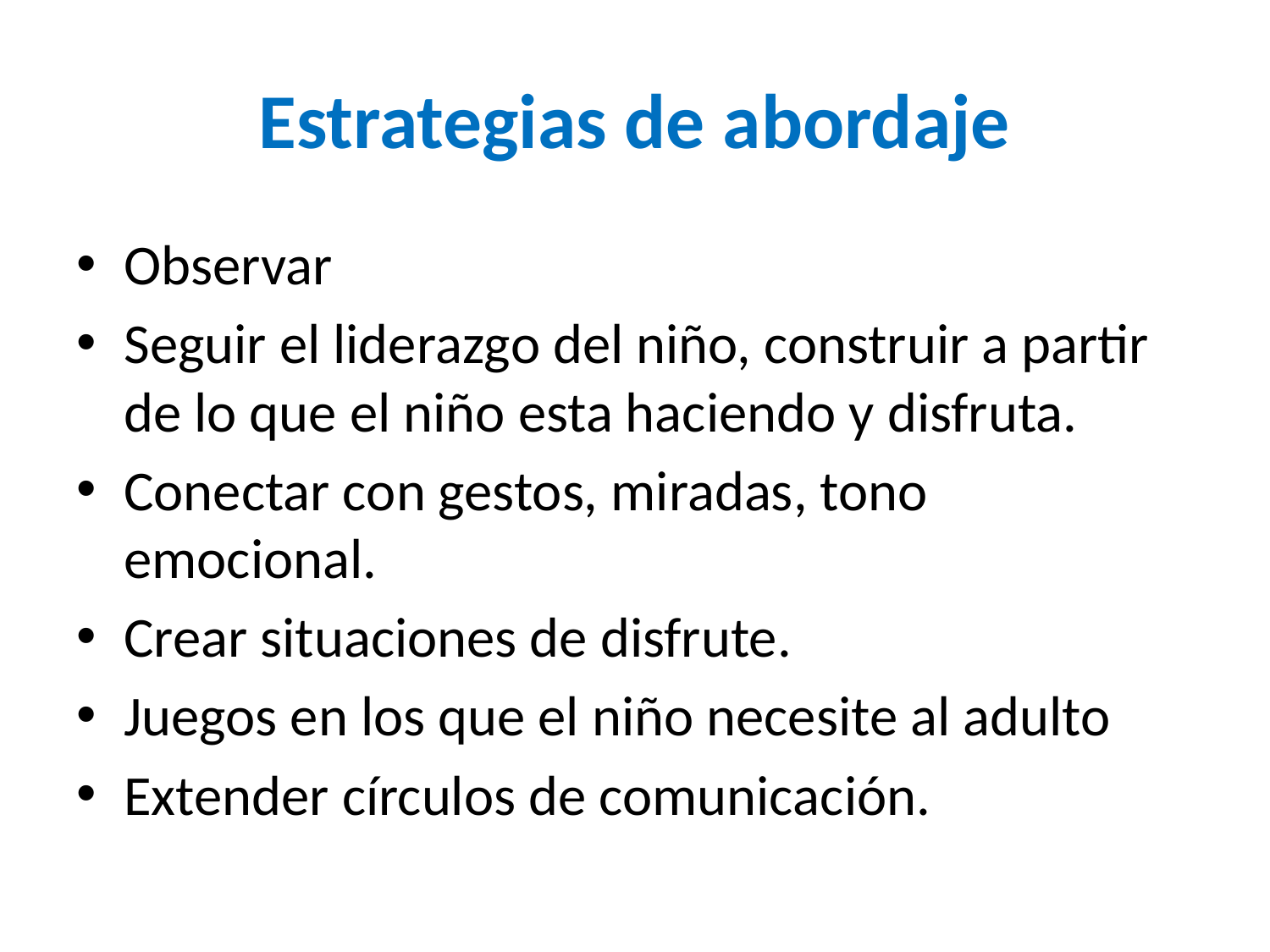

# Estrategias de abordaje
Observar
Seguir el liderazgo del niño, construir a partir de lo que el niño esta haciendo y disfruta.
Conectar con gestos, miradas, tono emocional.
Crear situaciones de disfrute.
Juegos en los que el niño necesite al adulto
Extender círculos de comunicación.